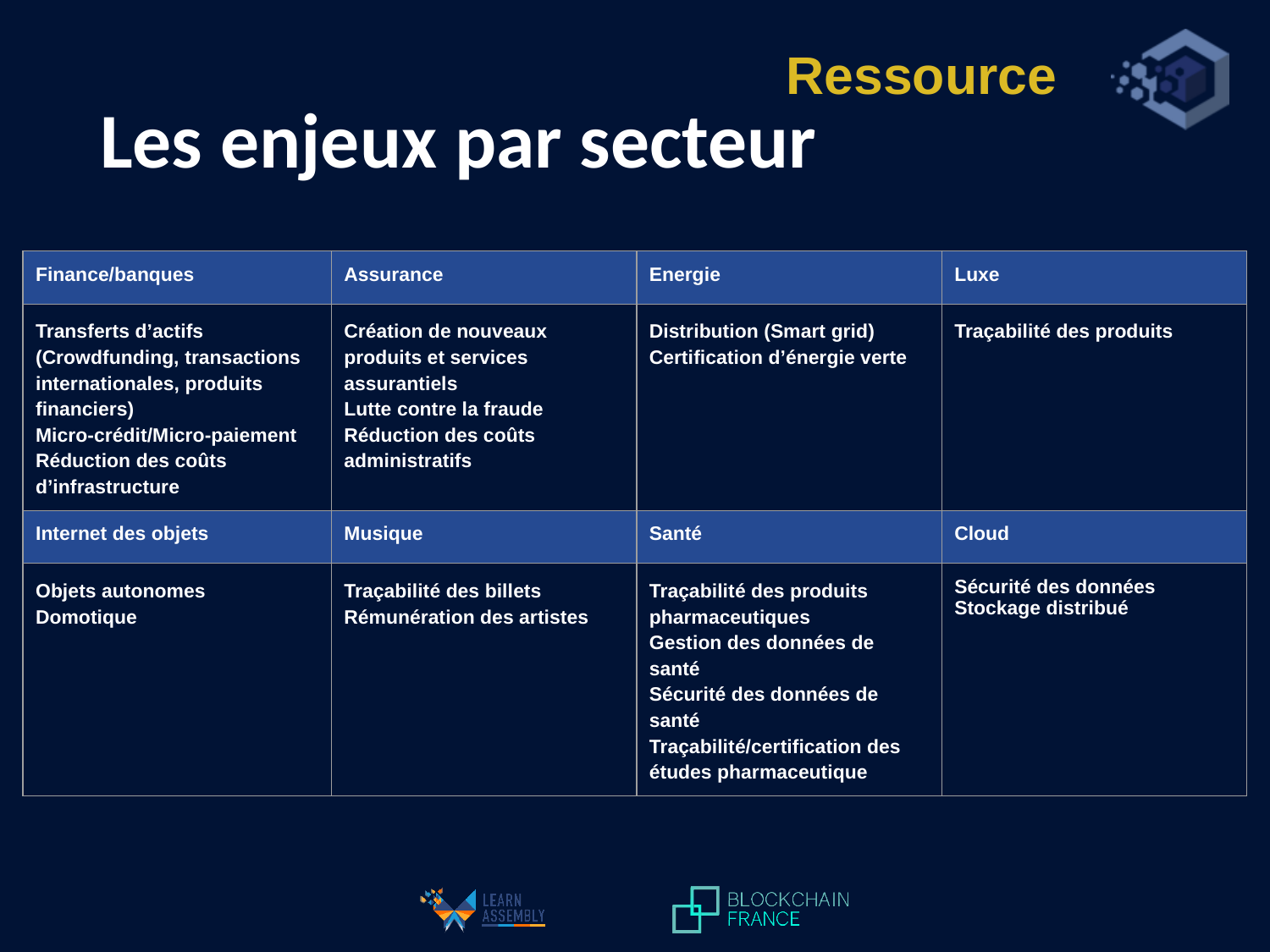

Ressource
# Les enjeux par secteur
| Finance/banques | Assurance | Energie | Luxe |
| --- | --- | --- | --- |
| Transferts d’actifs (Crowdfunding, transactions internationales, produits financiers) Micro-crédit/Micro-paiement Réduction des coûts d’infrastructure | Création de nouveaux produits et services assurantiels Lutte contre la fraude Réduction des coûts administratifs | Distribution (Smart grid) Certification d’énergie verte | Traçabilité des produits |
| Internet des objets | Musique | Santé | Cloud |
| Objets autonomes Domotique | Traçabilité des billets Rémunération des artistes | Traçabilité des produits pharmaceutiques Gestion des données de santé Sécurité des données de santé Traçabilité/certification des études pharmaceutique | Sécurité des données Stockage distribué |